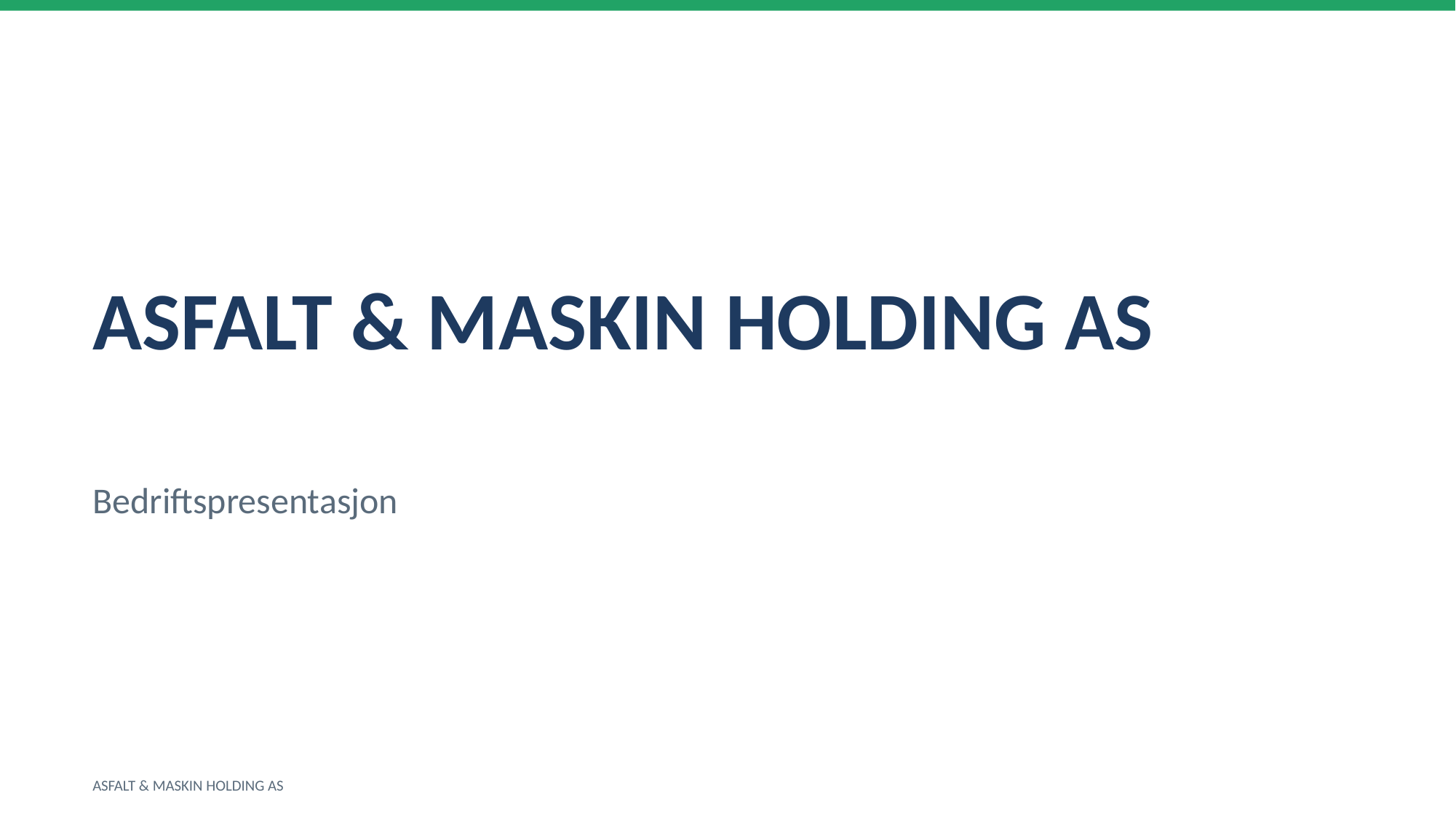

ASFALT & MASKIN HOLDING AS
Bedriftspresentasjon
ASFALT & MASKIN HOLDING AS